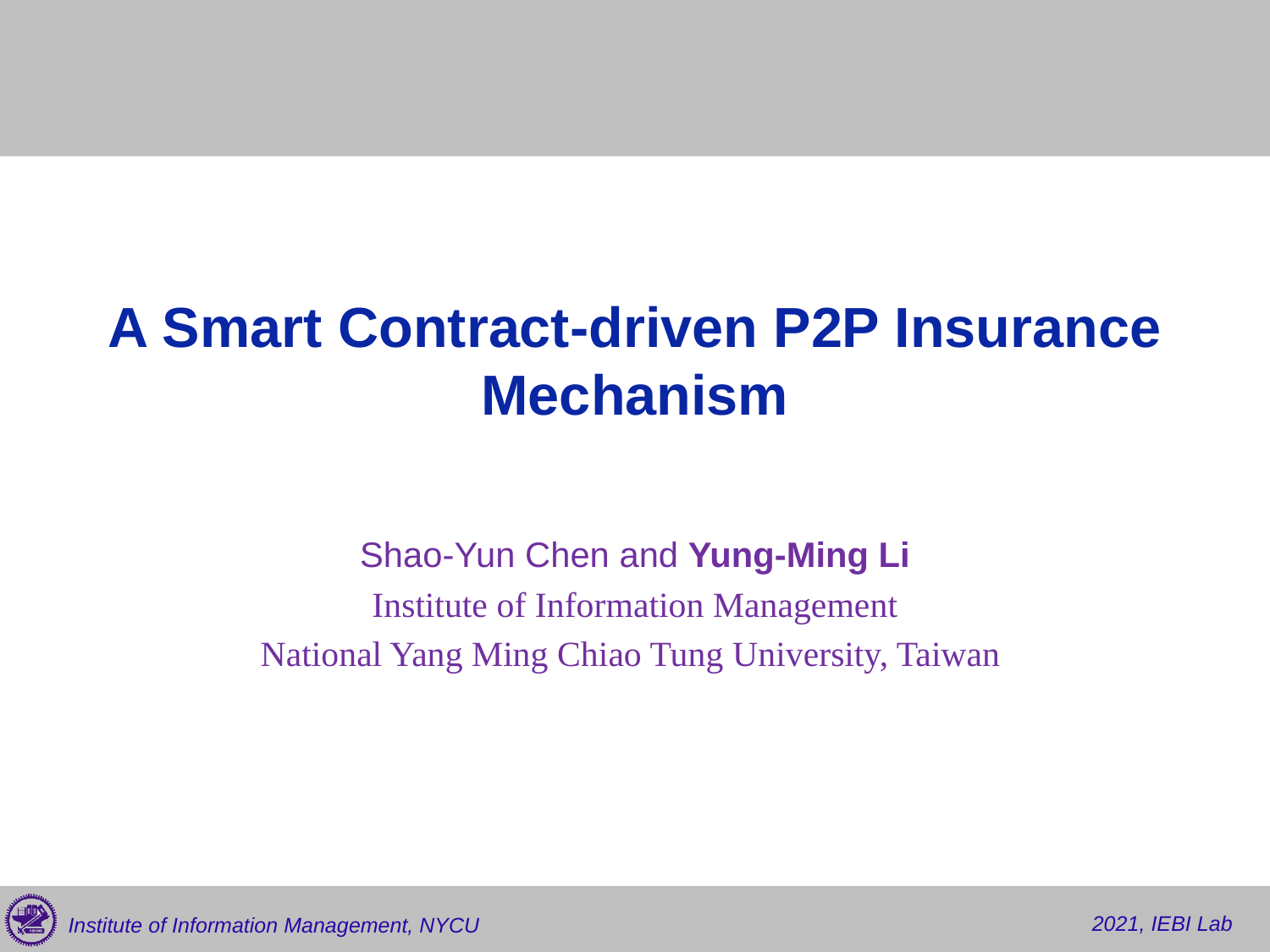

# A Smart Contract-driven P2P Insurance Mechanism
Shao-Yun Chen and Yung-Ming Li
Institute of Information Management
National Yang Ming Chiao Tung University, Taiwan